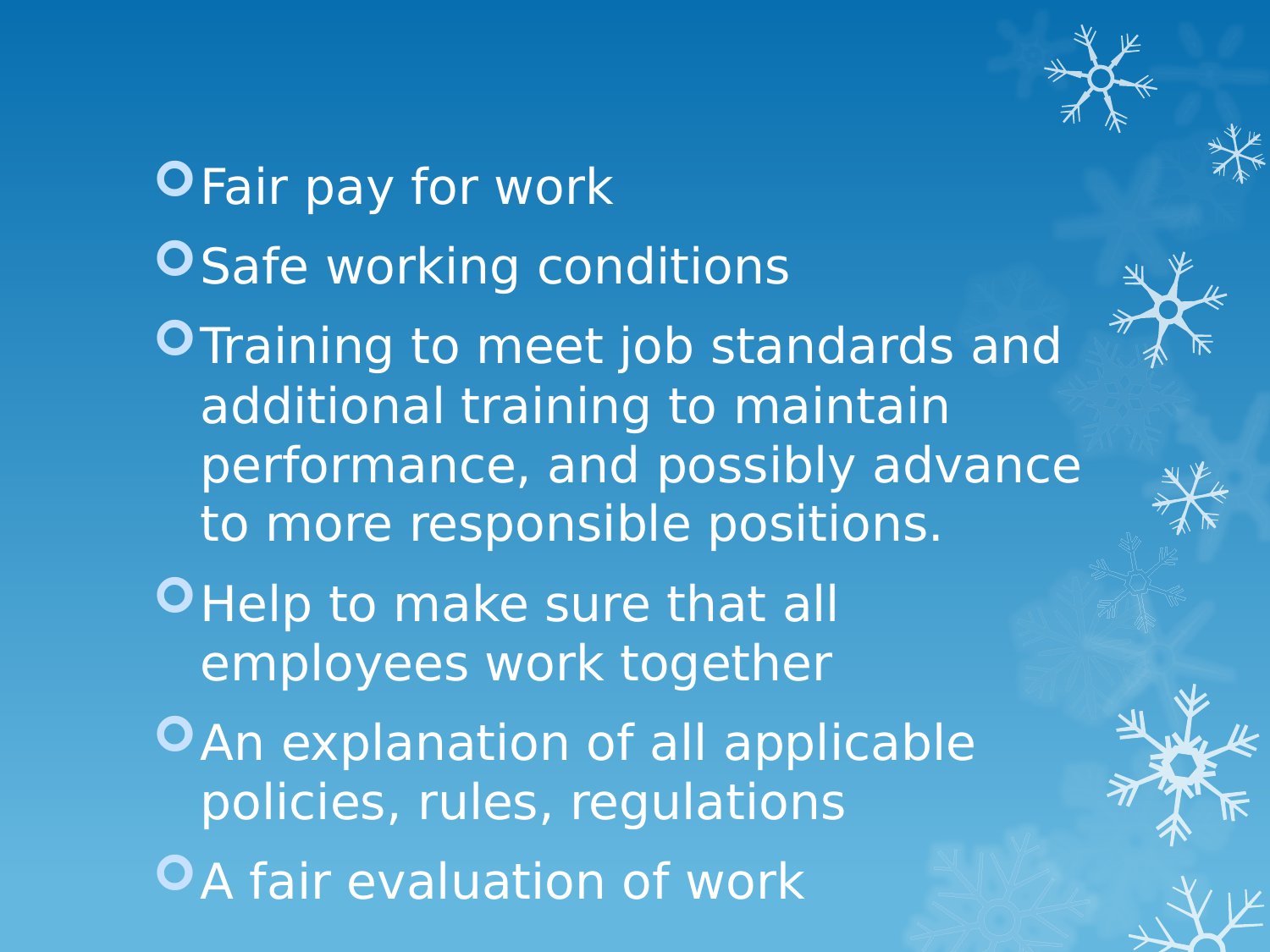

#
Fair pay for work
Safe working conditions
Training to meet job standards and additional training to maintain performance, and possibly advance to more responsible positions.
Help to make sure that all employees work together
An explanation of all applicable policies, rules, regulations
A fair evaluation of work